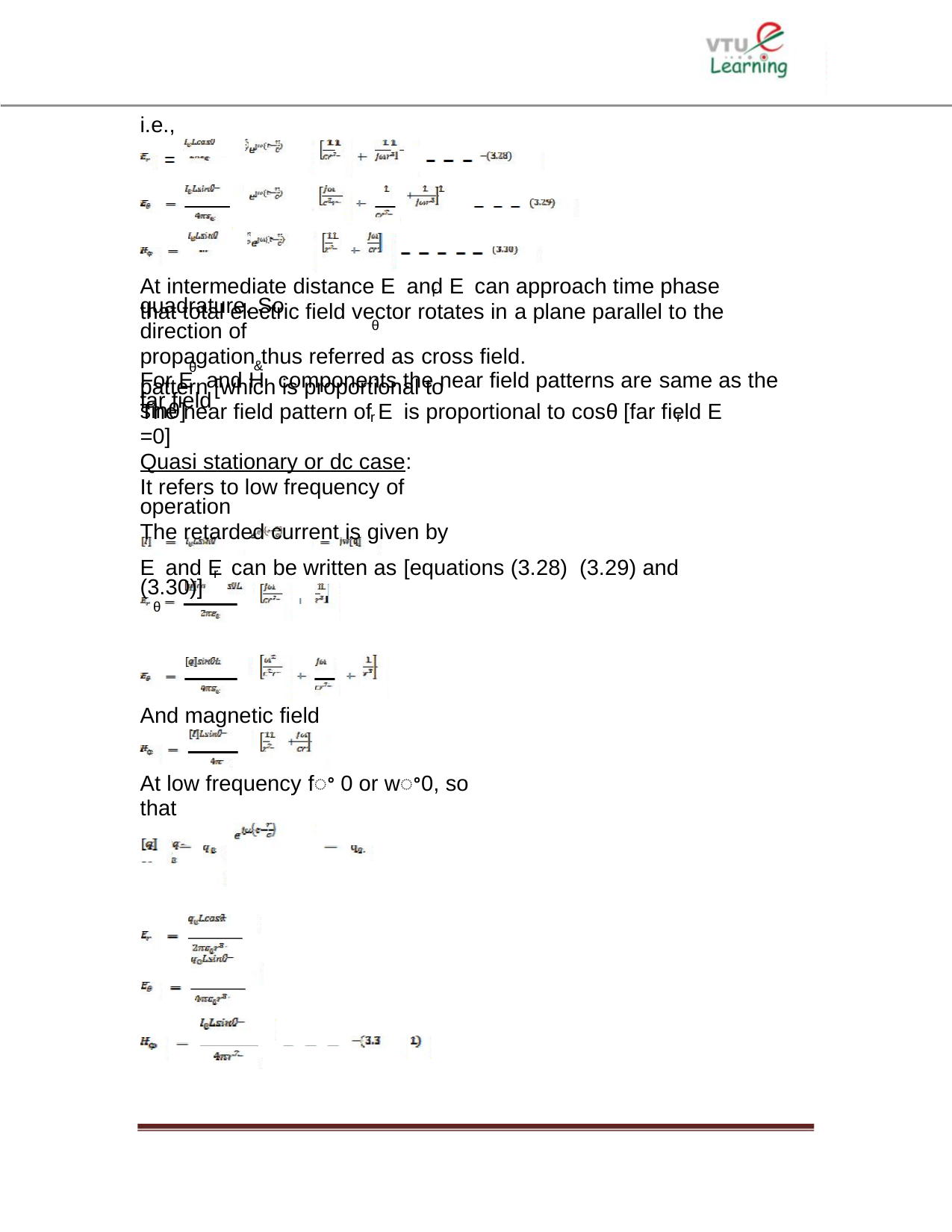

i.e.,

At intermediate distance E and E can approach time phase quadrature. So
θ
r
that total electric field vector rotates in a plane parallel to the direction of
propagation thus referred as cross field.
For E and H components the near field patterns are same as the far field
&
θ
pattern [which is proportional to sinθ]
The near field pattern of E is proportional to cosθ [far field E =0]
r
r
Quasi stationary or dc case:
It refers to low frequency of operation
The retarded current is given by

E and E can be written as [equations (3.28) (3.29) and (3.30)]
θ
r

And magnetic field

At low frequency fꢀ 0 or wꢀ0, so that